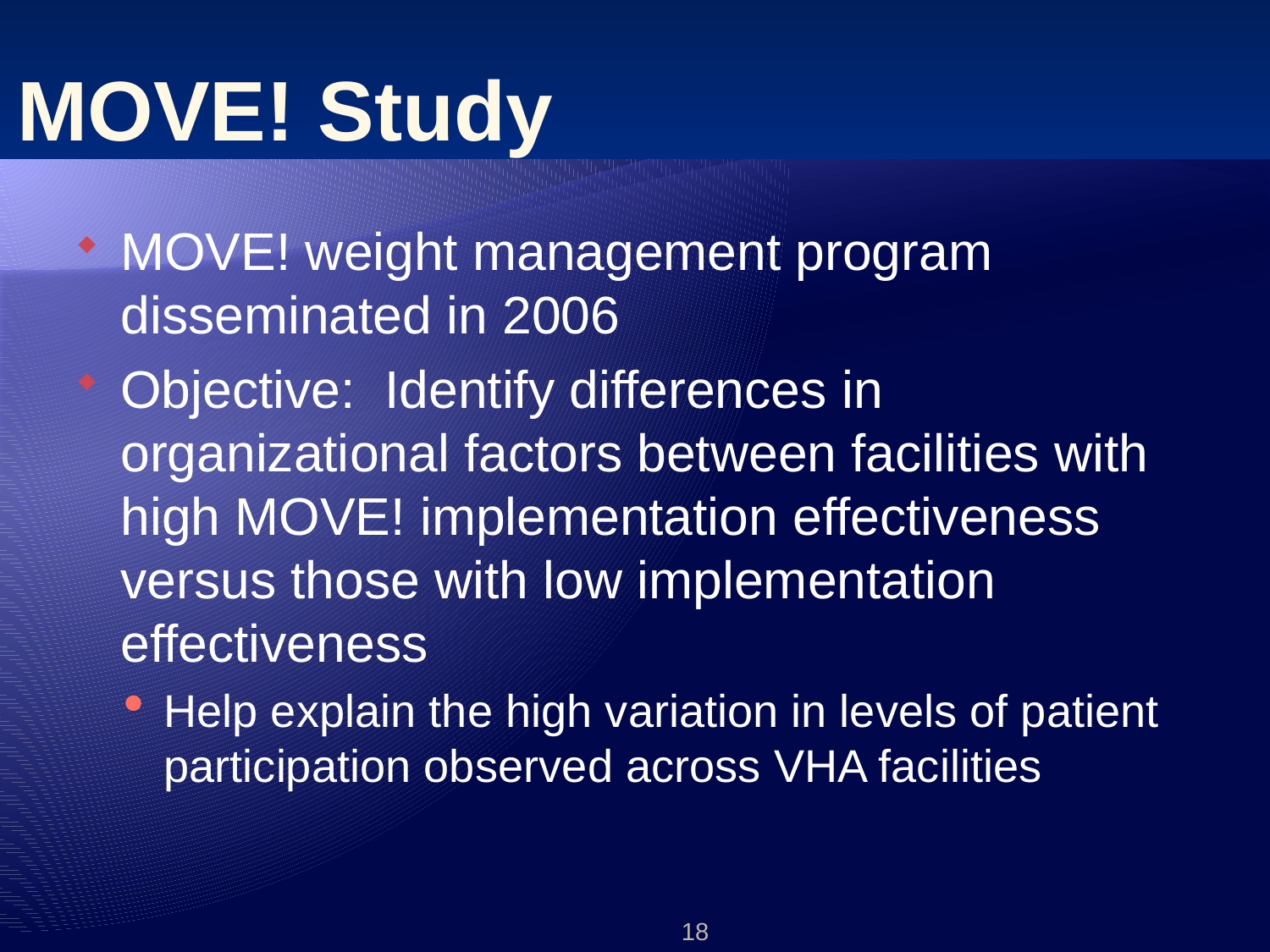

# MOVE! Study
MOVE! weight management program disseminated in 2006
Objective:  Identify differences in organizational factors between facilities with high MOVE! implementation effectiveness versus those with low implementation effectiveness
Help explain the high variation in levels of patient participation observed across VHA facilities
18